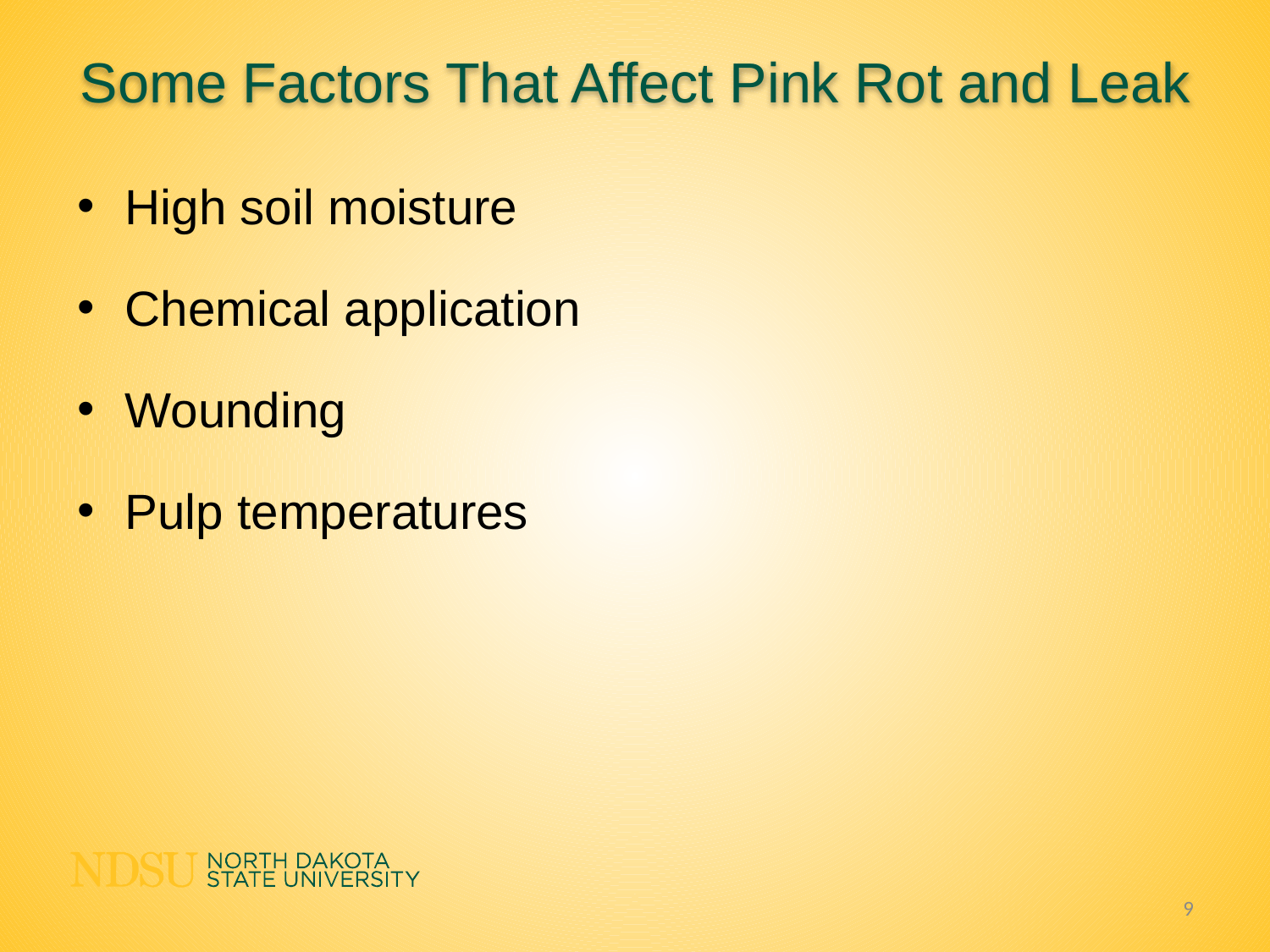

Some Factors That Affect Pink Rot and Leak
High soil moisture
Chemical application
Wounding
Pulp temperatures
9